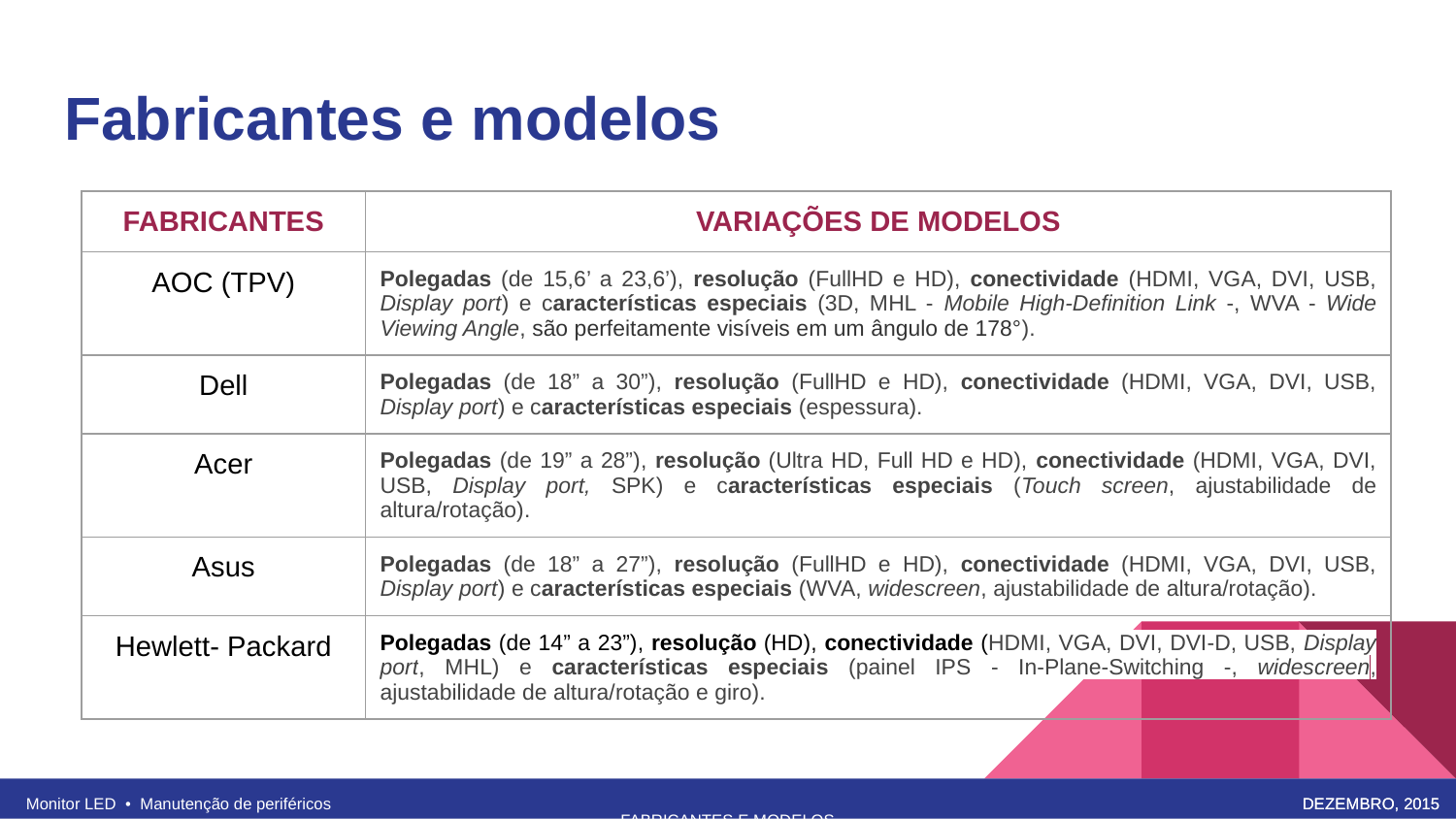

# Fabricantes e modelos

| FABRICANTES | VARIAÇÕES DE MODELOS |
| --- | --- |
| AOC (TPV) | Polegadas (de 15,6’ a 23,6’), resolução (FullHD e HD), conectividade (HDMI, VGA, DVI, USB, Display port) e características especiais (3D, MHL - Mobile High-Definition Link -, WVA - Wide Viewing Angle, são perfeitamente visíveis em um ângulo de 178°). |
| Dell | Polegadas (de 18” a 30”), resolução (FullHD e HD), conectividade (HDMI, VGA, DVI, USB, Display port) e características especiais (espessura). |
| Acer | Polegadas (de 19” a 28”), resolução (Ultra HD, Full HD e HD), conectividade (HDMI, VGA, DVI, USB, Display port, SPK) e características especiais (Touch screen, ajustabilidade de altura/rotação). |
| Asus | Polegadas (de 18” a 27”), resolução (FullHD e HD), conectividade (HDMI, VGA, DVI, USB, Display port) e características especiais (WVA, widescreen, ajustabilidade de altura/rotação). |
| Hewlett- Packard | Polegadas (de 14” a 23”), resolução (HD), conectividade (HDMI, VGA, DVI, DVI-D, USB, Display port, MHL) e características especiais (painel IPS - In-Plane-Switching -, widescreen, ajustabilidade de altura/rotação e giro). |
Monitor LED  •  Manutenção de periféricos

DEZEMBRO, 2015

DEZEMBRO, 2015

FABRICANTES E MODELOS